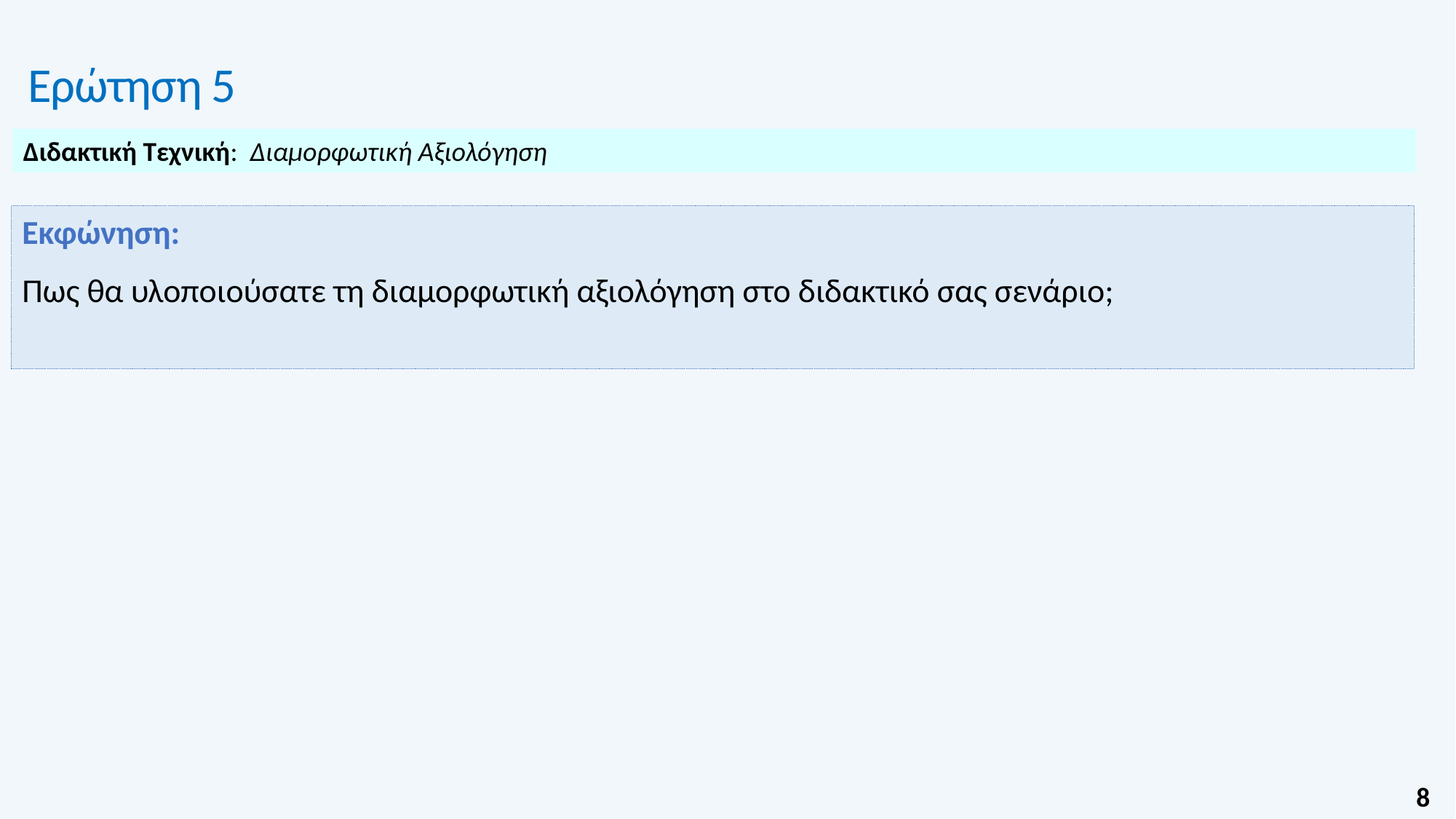

# Ερώτηση 5
Διδακτική Τεχνική:  Διαμορφωτική Αξιολόγηση
Εκφώνηση:
Πως θα υλοποιούσατε τη διαμορφωτική αξιολόγηση στο διδακτικό σας σενάριο;
8